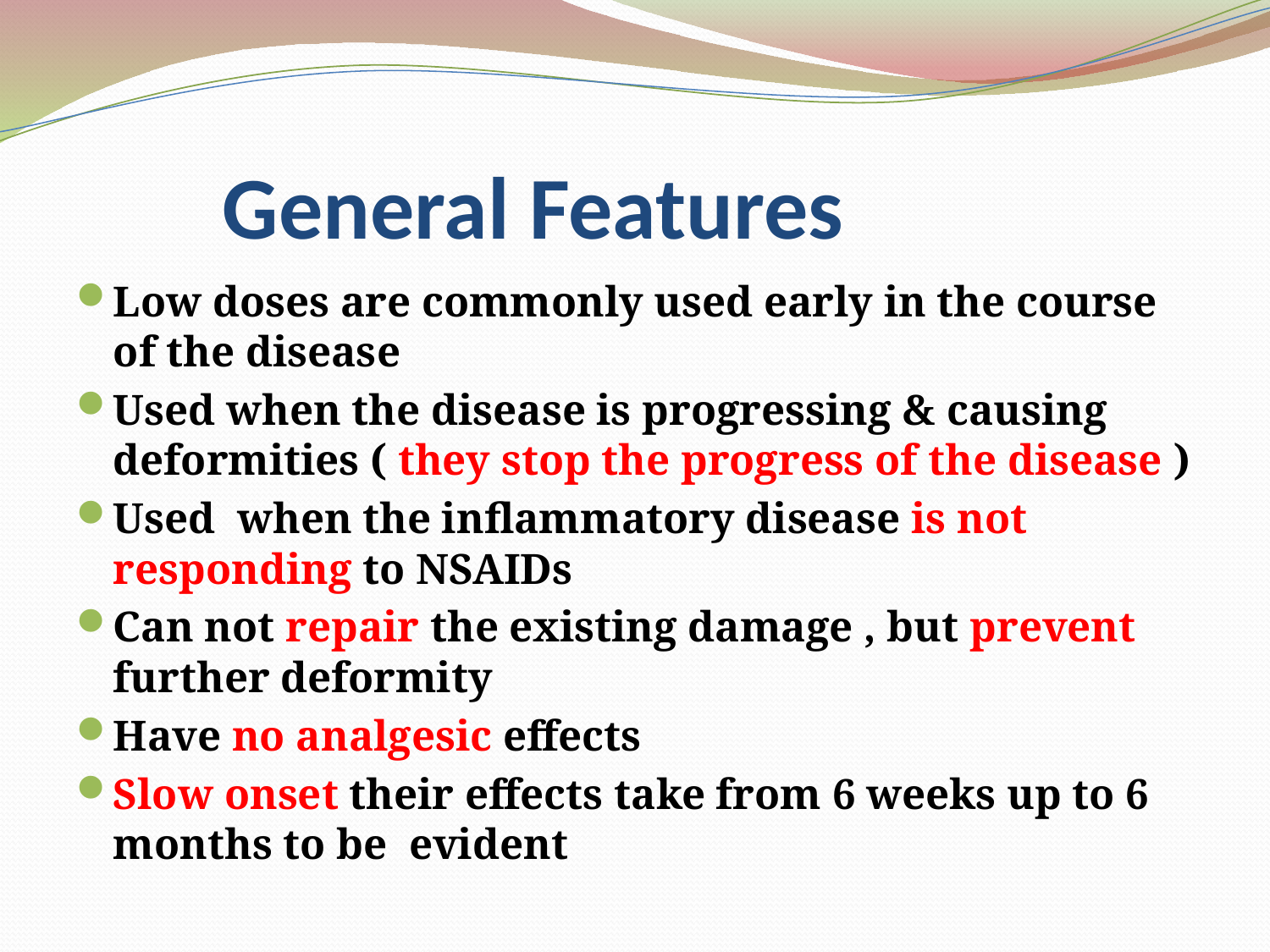

# General Features
Low doses are commonly used early in the course of the disease
Used when the disease is progressing & causing deformities ( they stop the progress of the disease )
Used  when the inflammatory disease is not responding to NSAIDs
Can not repair the existing damage , but prevent further deformity
Have no analgesic effects
Slow onset their effects take from 6 weeks up to 6 months to be  evident